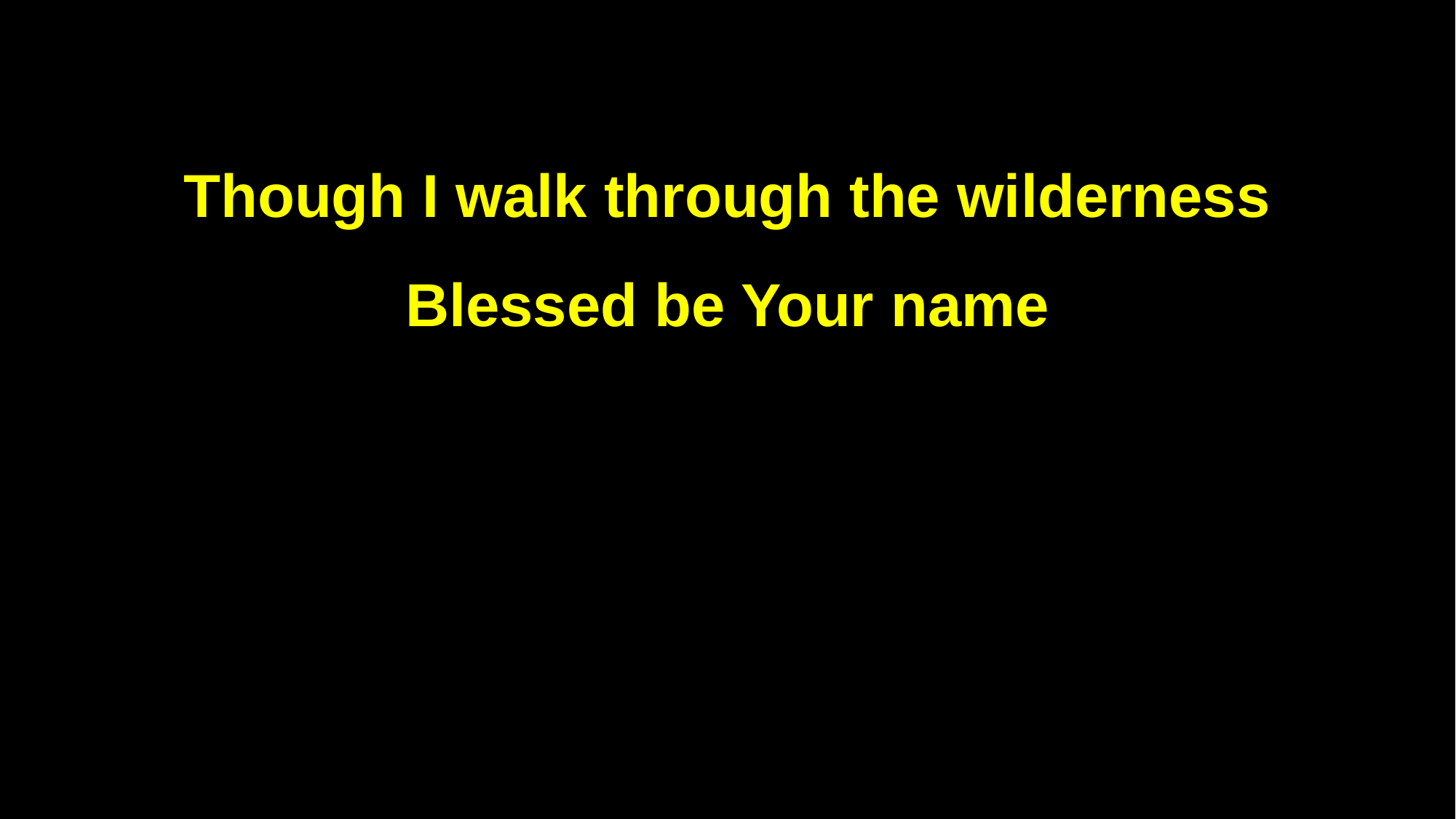

Though I walk through the wilderness
Blessed be Your name